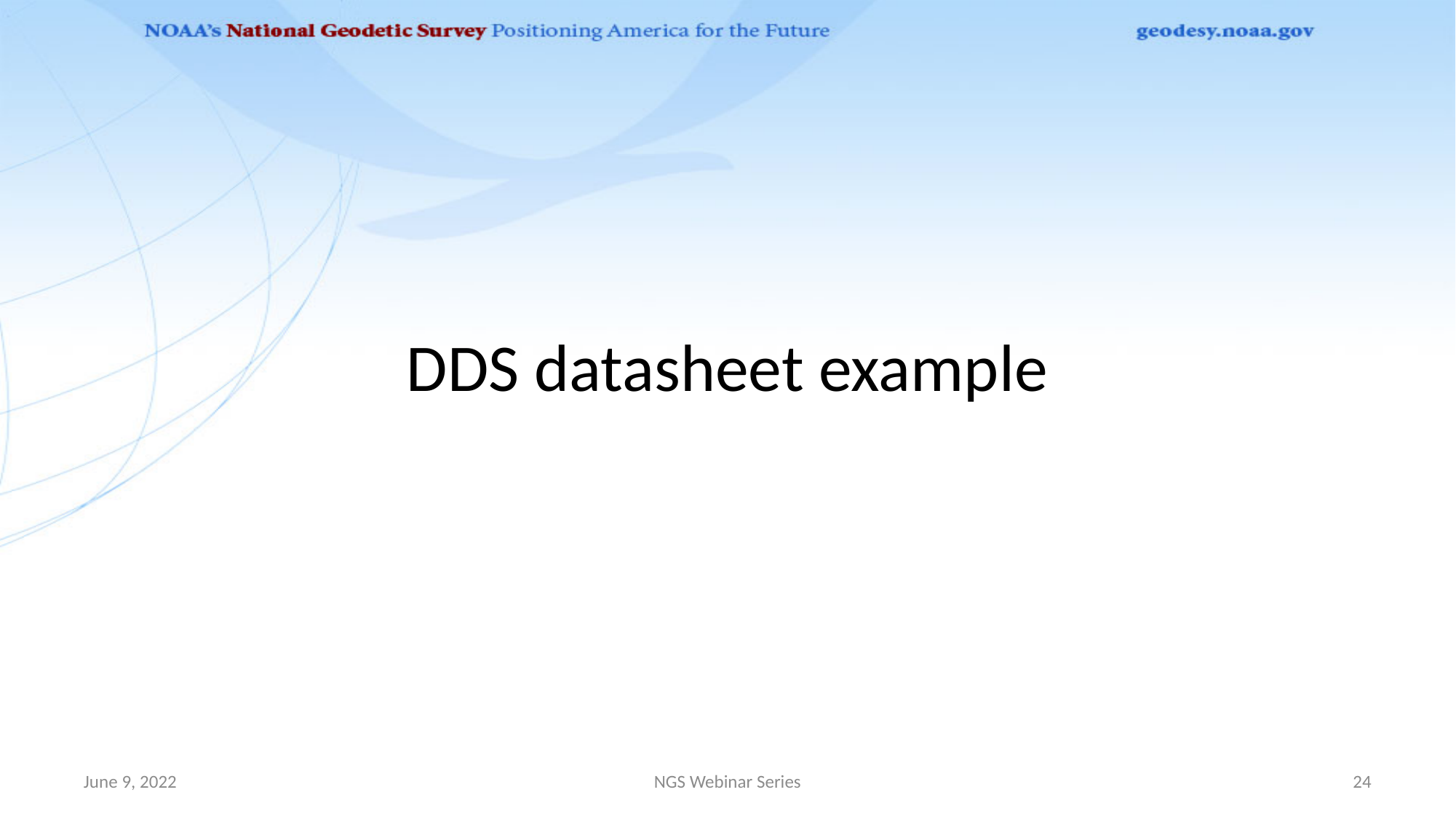

# DDS datasheet example
June 9, 2022
NGS Webinar Series
24